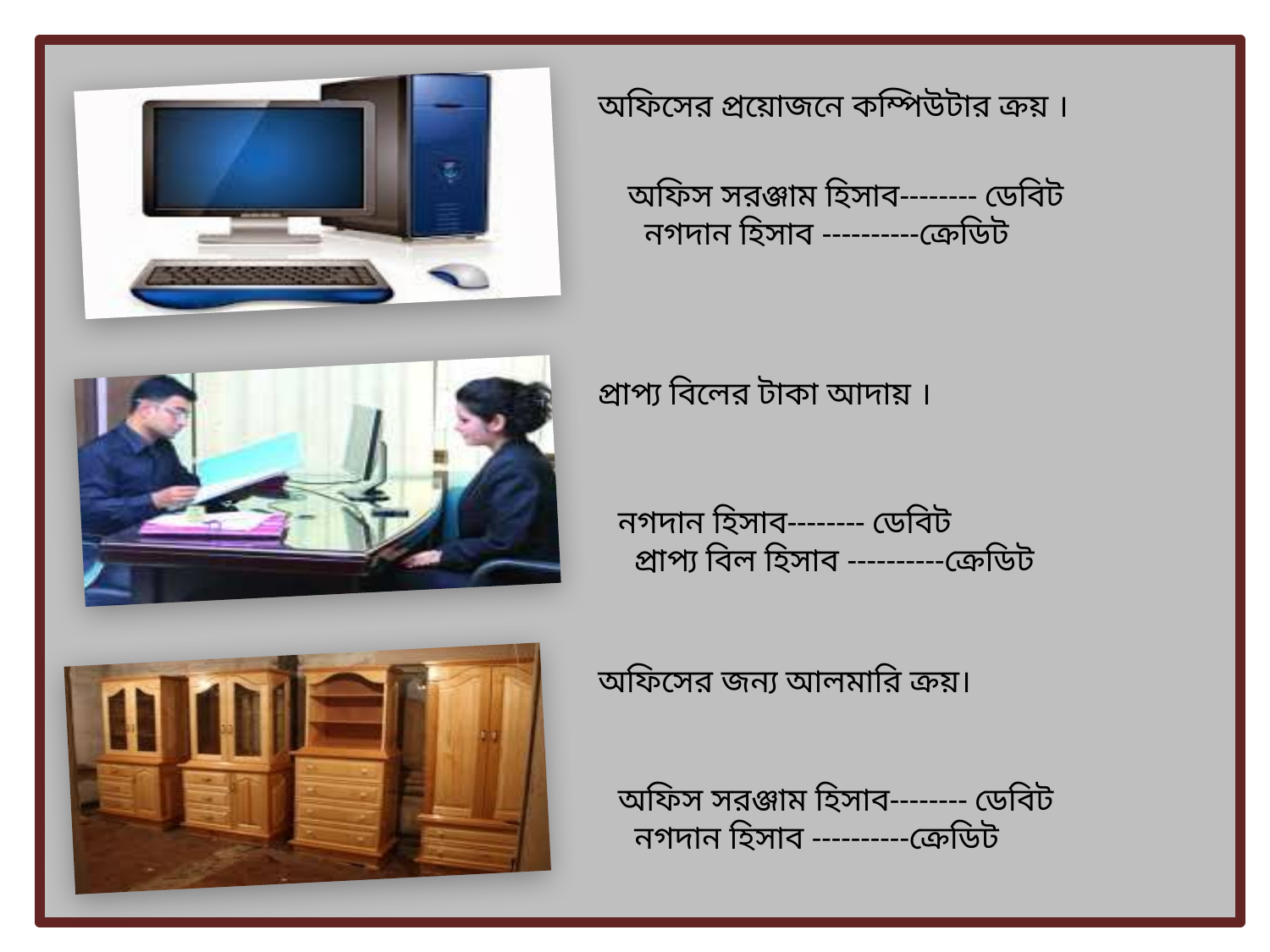

অফিসের প্রয়োজনে কম্পিউটার ক্রয় ।
অফিস সরঞ্জাম হিসাব-------- ডেবিট
  নগদান হিসাব ----------ক্রেডিট

প্রাপ্য বিলের টাকা আদায় ।
নগদান হিসাব-------- ডেবিট
  প্রাপ্য বিল হিসাব ----------ক্রেডিট

অফিসের জন্য আলমারি ক্রয়।
অফিস সরঞ্জাম হিসাব-------- ডেবিট
  নগদান হিসাব ----------ক্রেডিট